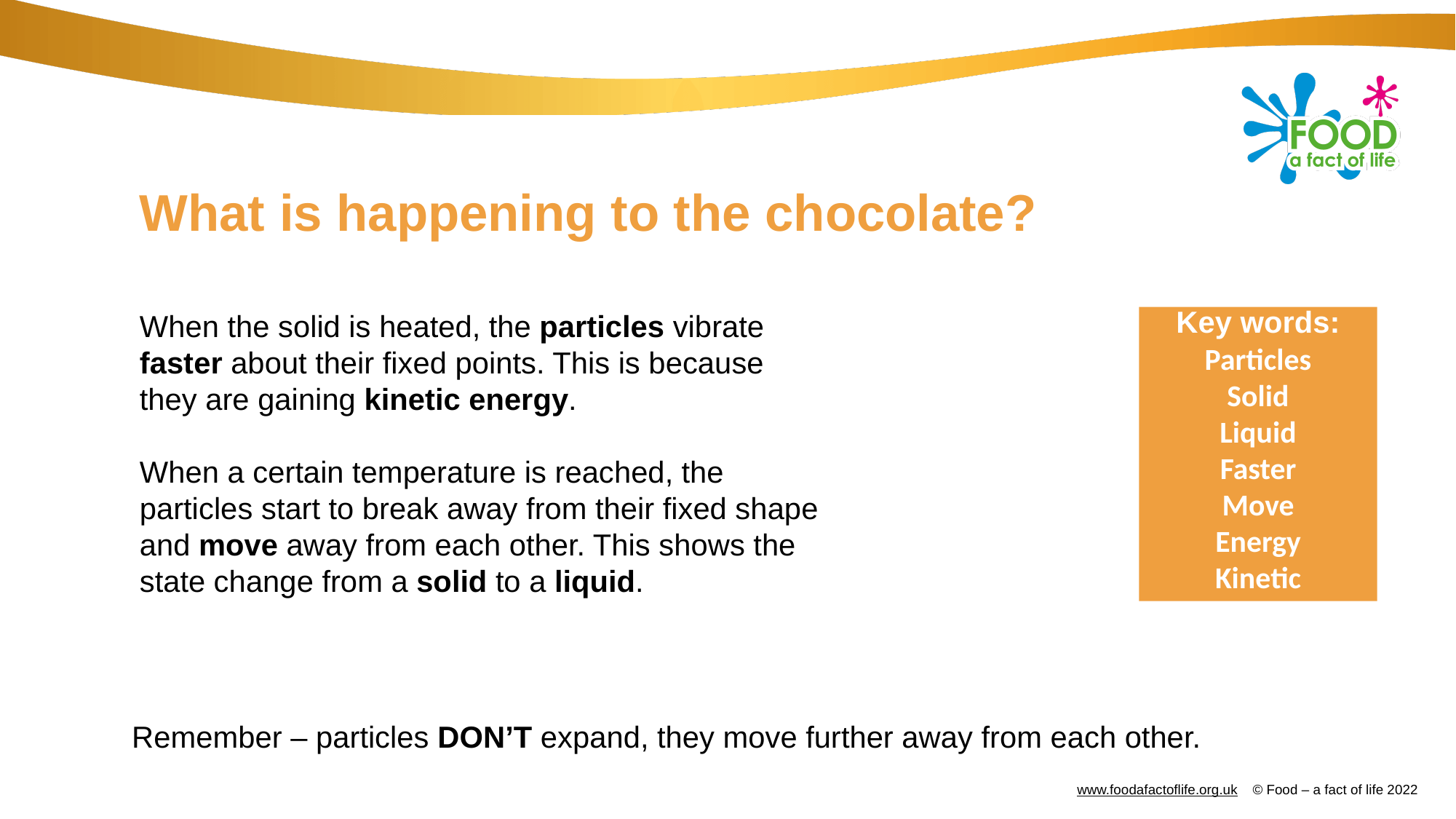

# What is happening to the chocolate?
Key words:
Particles
Solid
Liquid
Faster
Move
Energy
Kinetic

When the solid is heated, the particles vibrate faster about their fixed points. This is because they are gaining kinetic energy.

When a certain temperature is reached, the particles start to break away from their fixed shape and move away from each other. This shows the state change from a solid to a liquid.
Remember – particles DON’T expand, they move further away from each other.